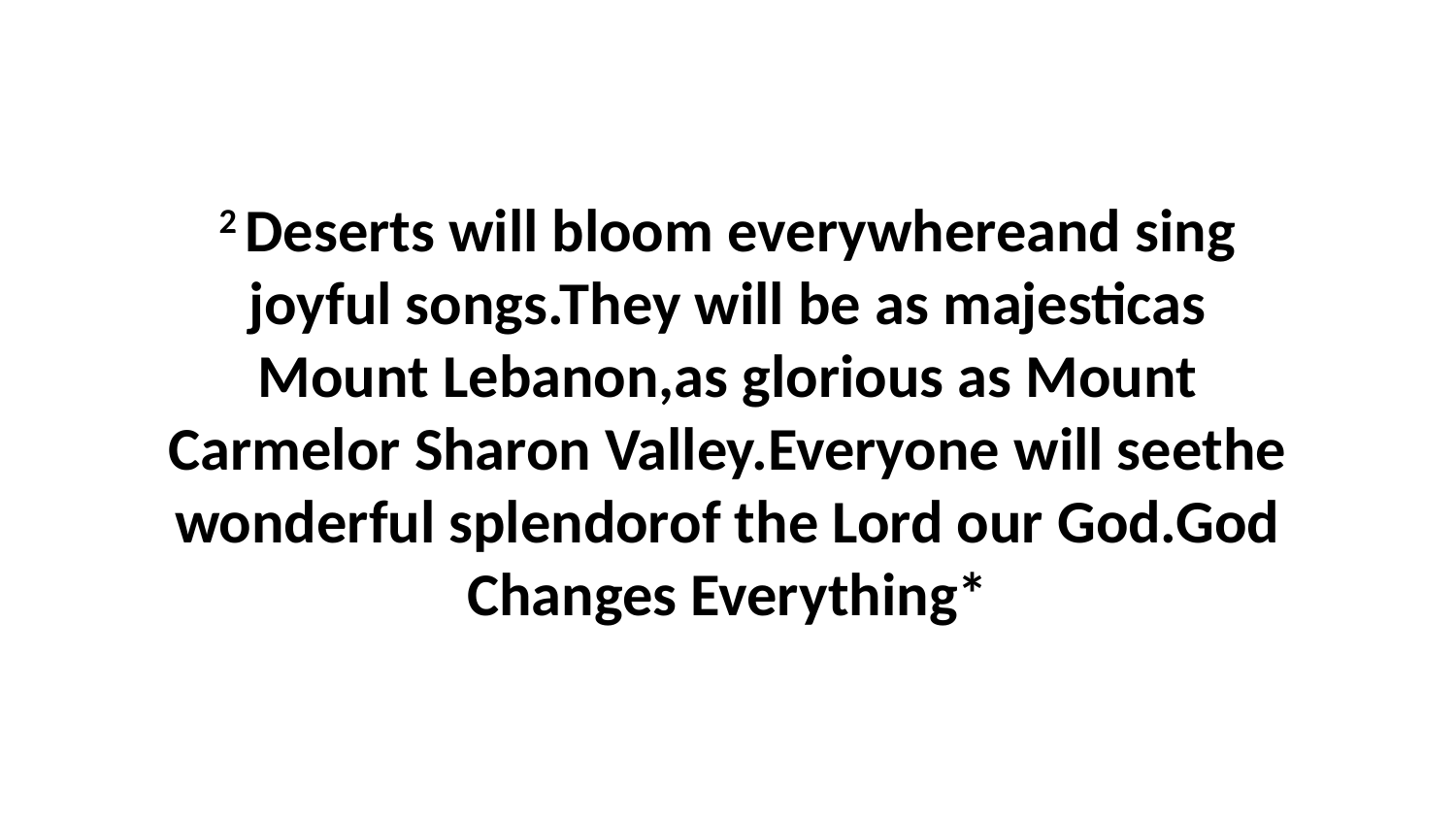

2 Deserts will bloom everywhereand sing joyful songs.They will be as majesticas Mount Lebanon,as glorious as Mount Carmelor Sharon Valley.Everyone will seethe wonderful splendorof the Lord our God.God Changes Everything*